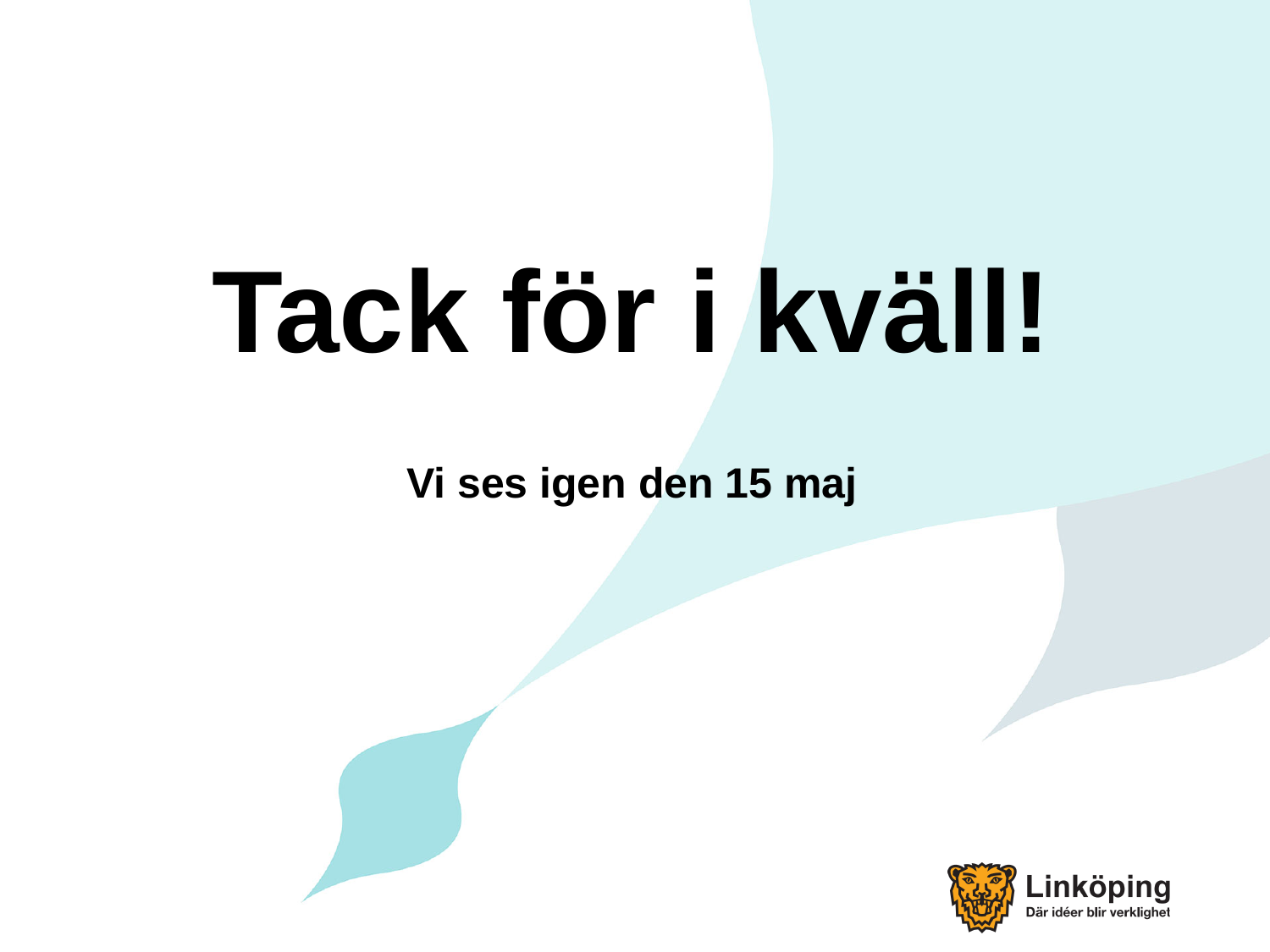

# Tack för i kväll!
Vi ses igen den 15 maj